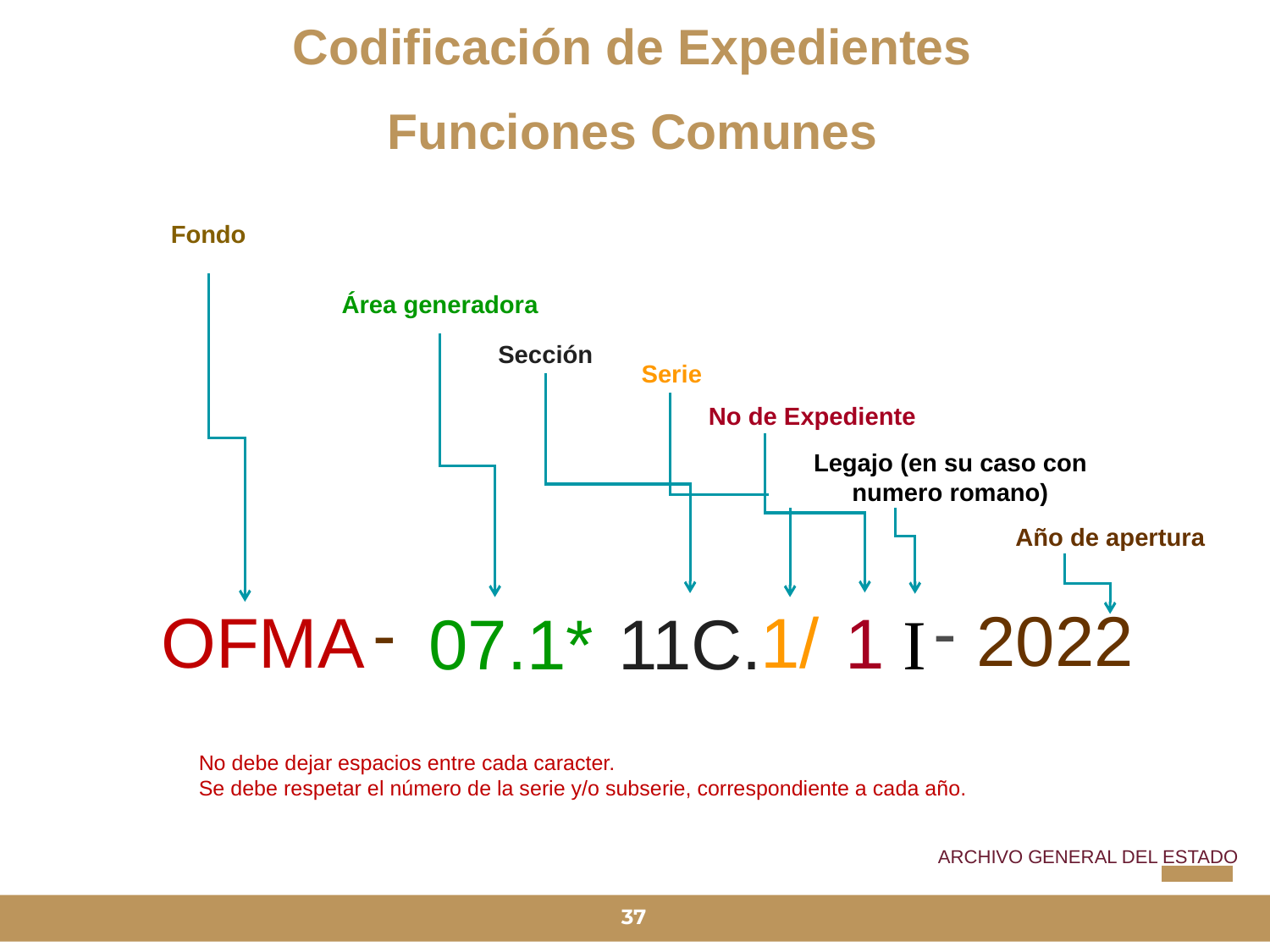

Codificación de Expedientes
Funciones Comunes
 Fondo
Área generadora
Sección
Serie
No de Expediente
Legajo (en su caso con numero romano)
Año de apertura
-
-
2022
1/
OFMA
1
07.1*
11C.
I
No debe dejar espacios entre cada caracter.
Se debe respetar el número de la serie y/o subserie, correspondiente a cada año.
ARCHIVO GENERAL DEL ESTADO
37